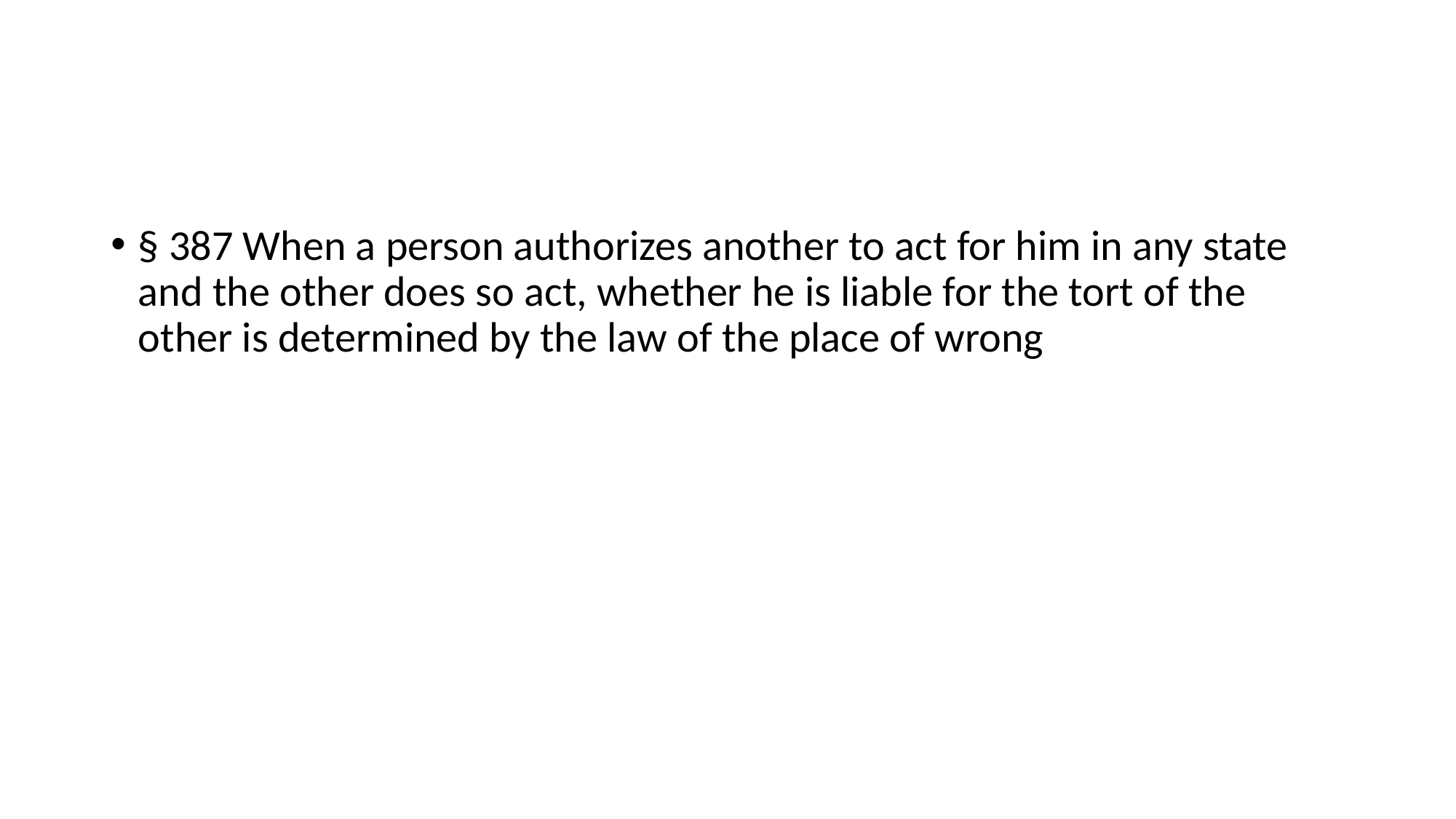

§ 387 When a person authorizes another to act for him in any state and the other does so act, whether he is liable for the tort of the other is determined by the law of the place of wrong